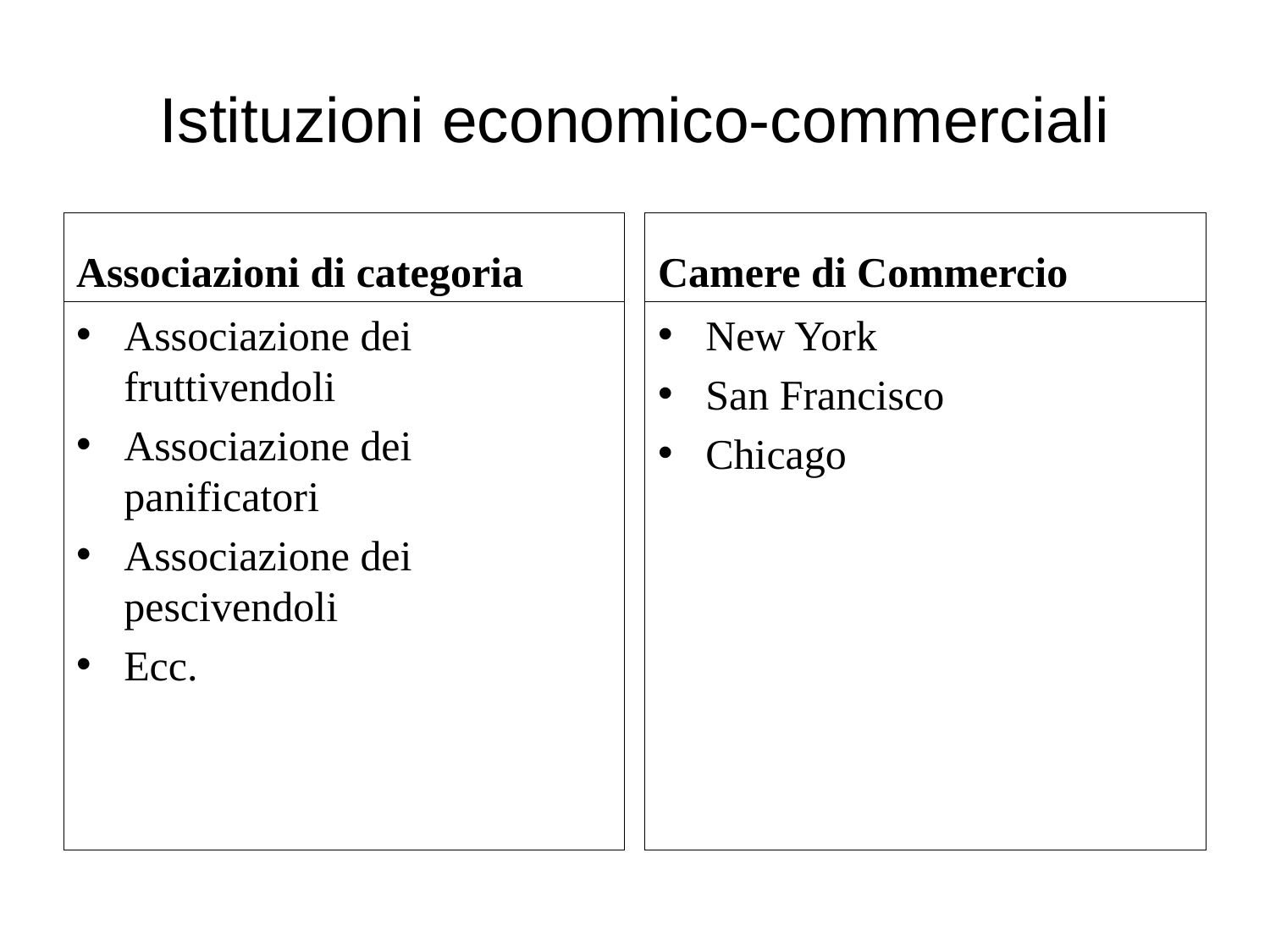

# Istituzioni economico-commerciali
Associazioni di categoria
Camere di Commercio
Associazione dei fruttivendoli
Associazione dei panificatori
Associazione dei pescivendoli
Ecc.
New York
San Francisco
Chicago